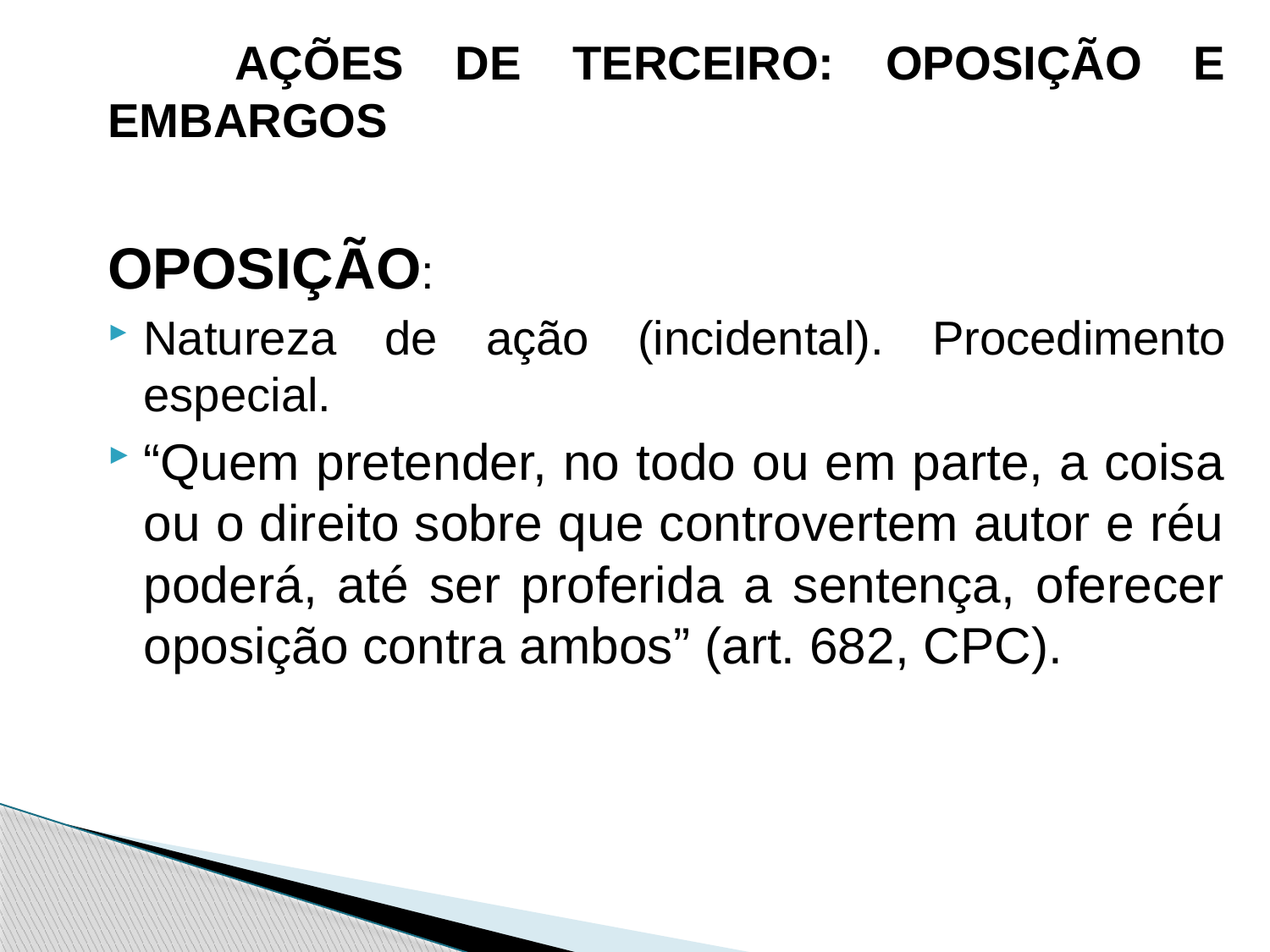

AÇÕES DE TERCEIRO: OPOSIÇÃO E EMBARGOS

OPOSIÇÃO:
Natureza de ação (incidental). Procedimento especial.
“Quem pretender, no todo ou em parte, a coisa ou o direito sobre que controvertem autor e réu poderá, até ser proferida a sentença, oferecer oposição contra ambos” (art. 682, CPC).